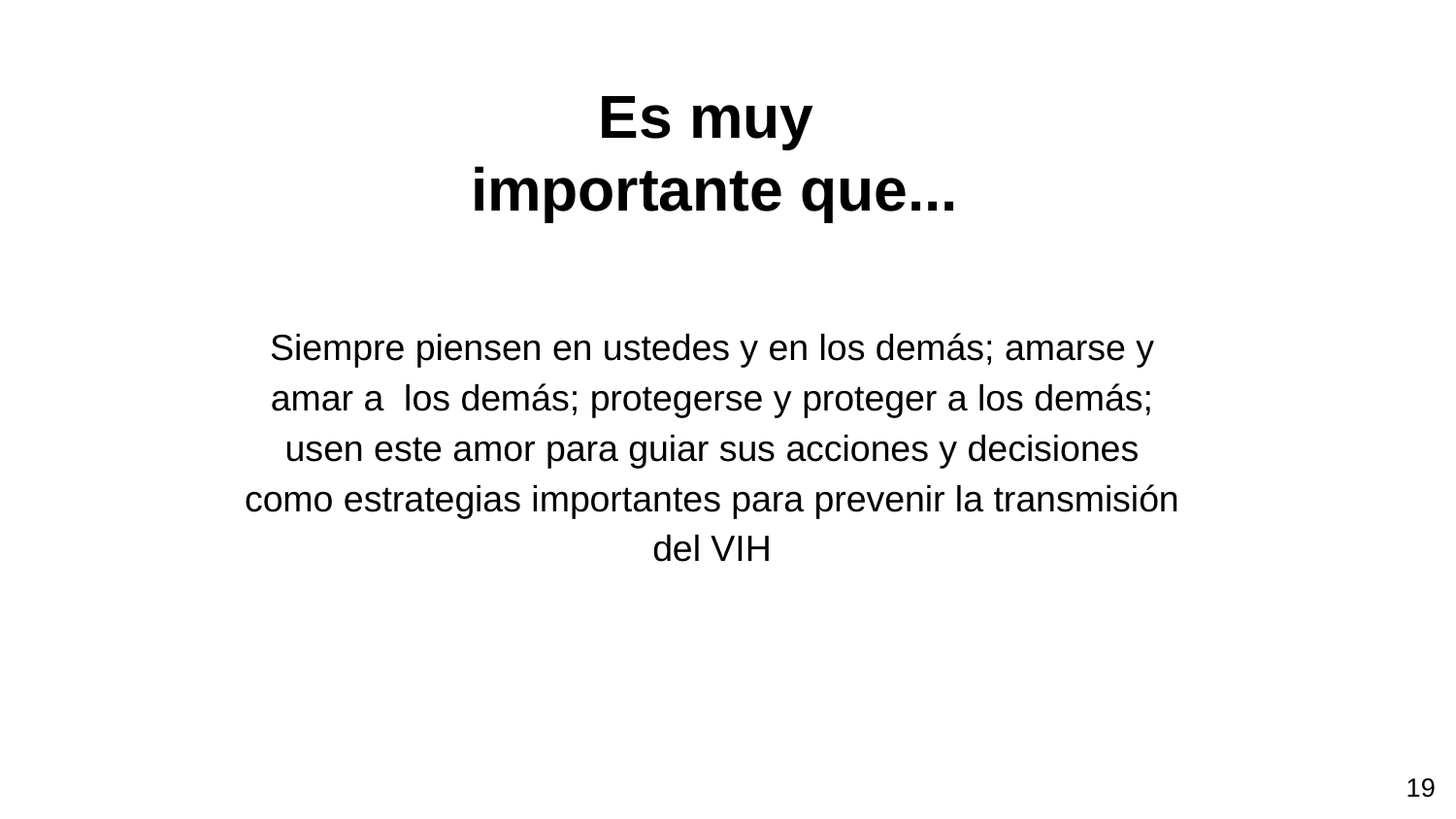

Es muy
importante que...
Siempre piensen en ustedes y en los demás; amarse y amar a  los demás; protegerse y proteger a los demás; usen este amor para guiar sus acciones y decisiones como estrategias importantes para prevenir la transmisión del VIH
19